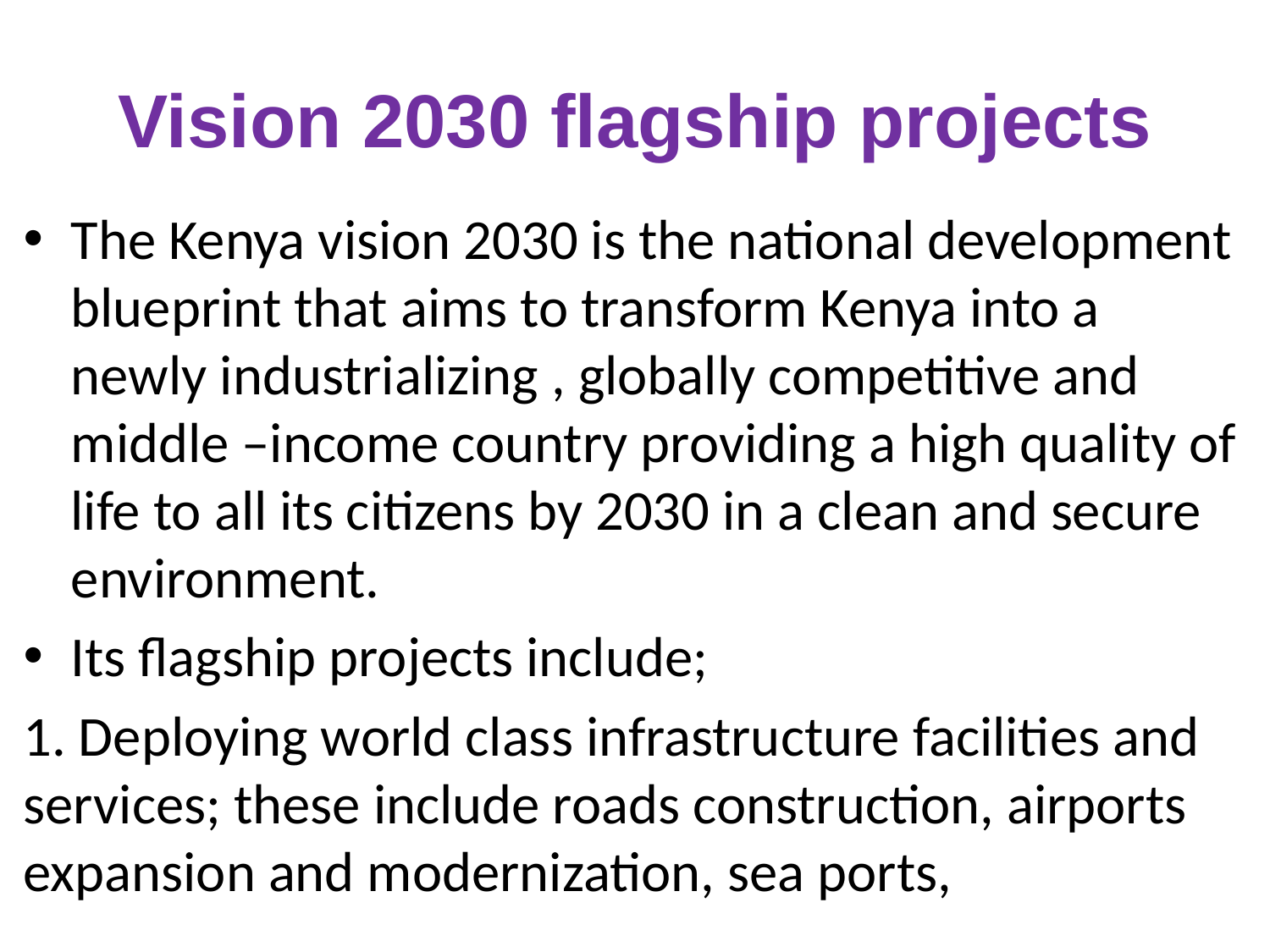

# Vision 2030 flagship projects
The Kenya vision 2030 is the national development blueprint that aims to transform Kenya into a newly industrializing , globally competitive and middle –income country providing a high quality of life to all its citizens by 2030 in a clean and secure environment.
Its flagship projects include;
1. Deploying world class infrastructure facilities and   services; these include roads construction, airports expansion and modernization, sea ports,